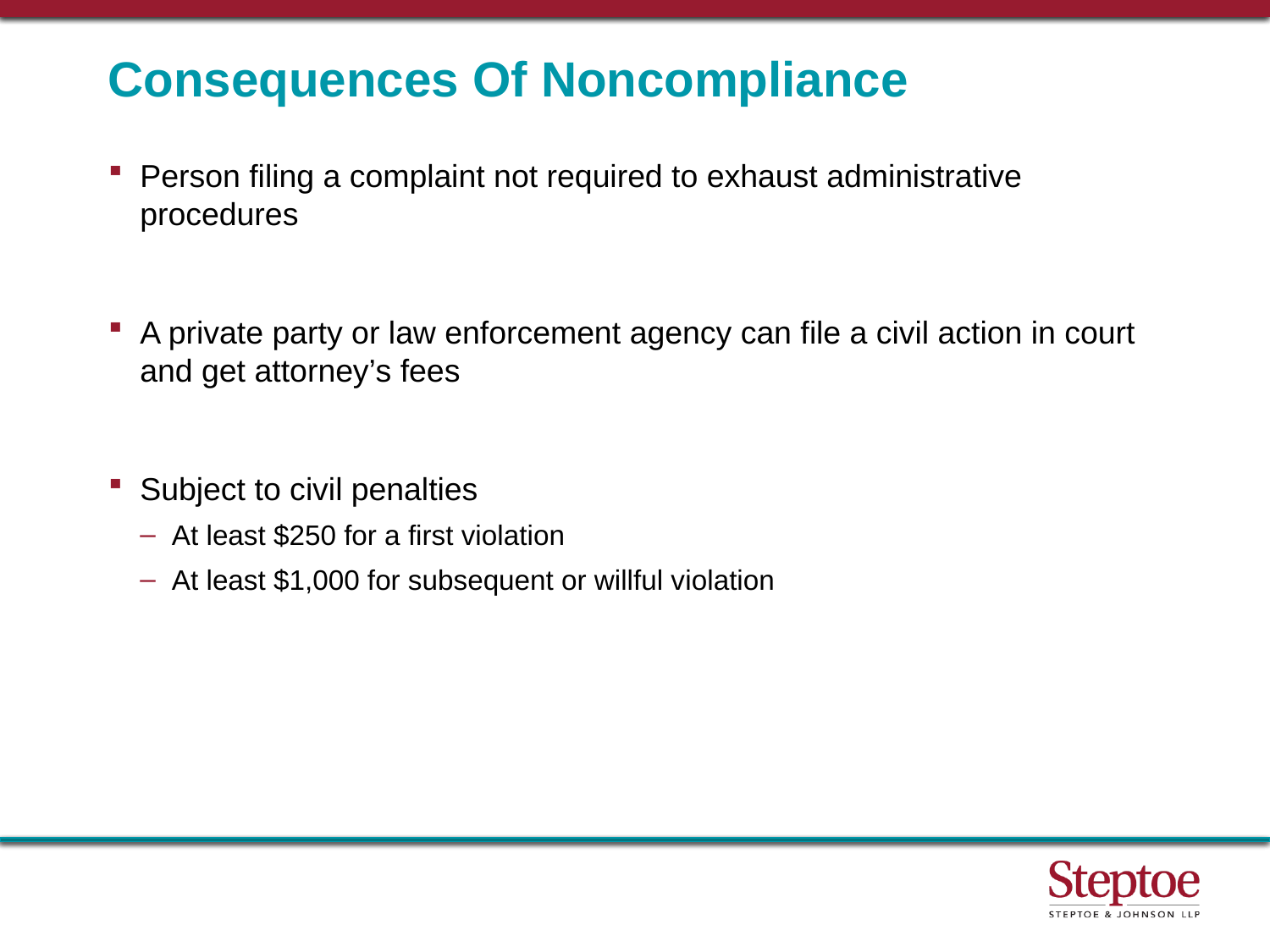

# Consequences Of Noncompliance
Person filing a complaint not required to exhaust administrative procedures

A private party or law enforcement agency can file a civil action in court and get attorney’s fees

Subject to civil penalties
At least $250 for a first violation
At least $1,000 for subsequent or willful violation